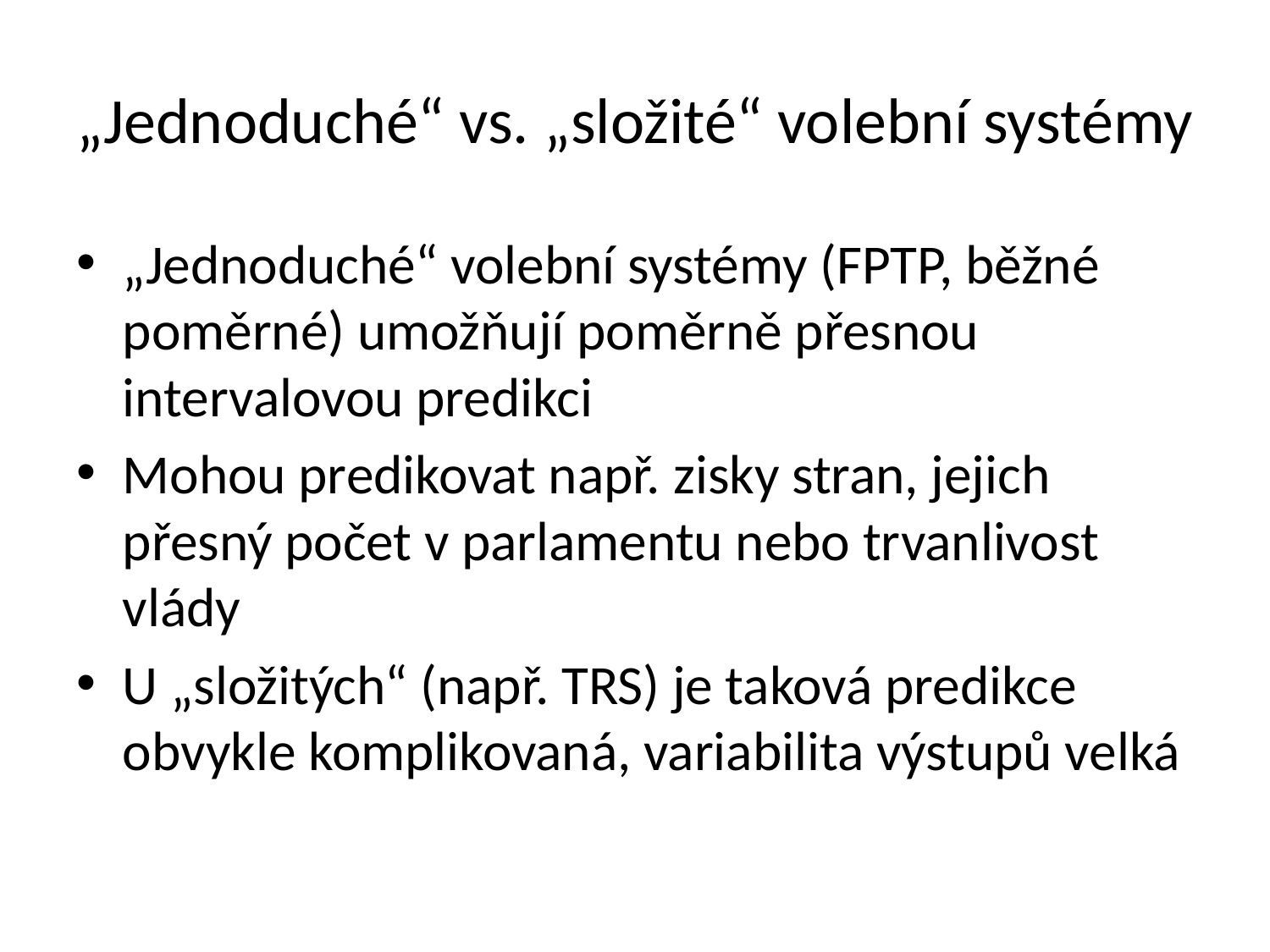

# „Jednoduché“ vs. „složité“ volební systémy
„Jednoduché“ volební systémy (FPTP, běžné poměrné) umožňují poměrně přesnou intervalovou predikci
Mohou predikovat např. zisky stran, jejich přesný počet v parlamentu nebo trvanlivost vlády
U „složitých“ (např. TRS) je taková predikce obvykle komplikovaná, variabilita výstupů velká